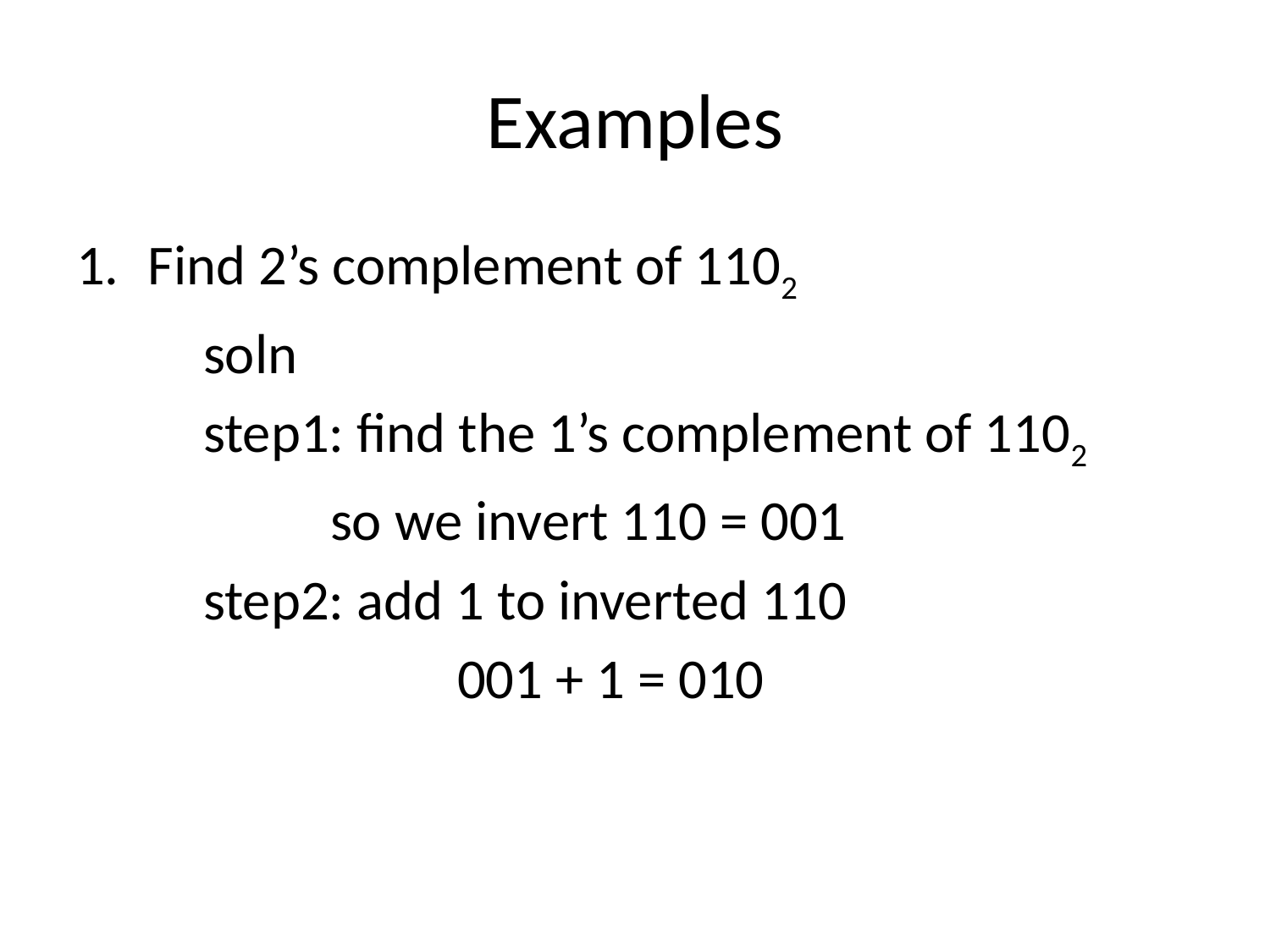

# Examples
Find 2’s complement of 1102
	soln
	step1: find the 1’s complement of 1102
		so we invert 110 = 001
	step2: add 1 to inverted 110
			001 + 1 = 010